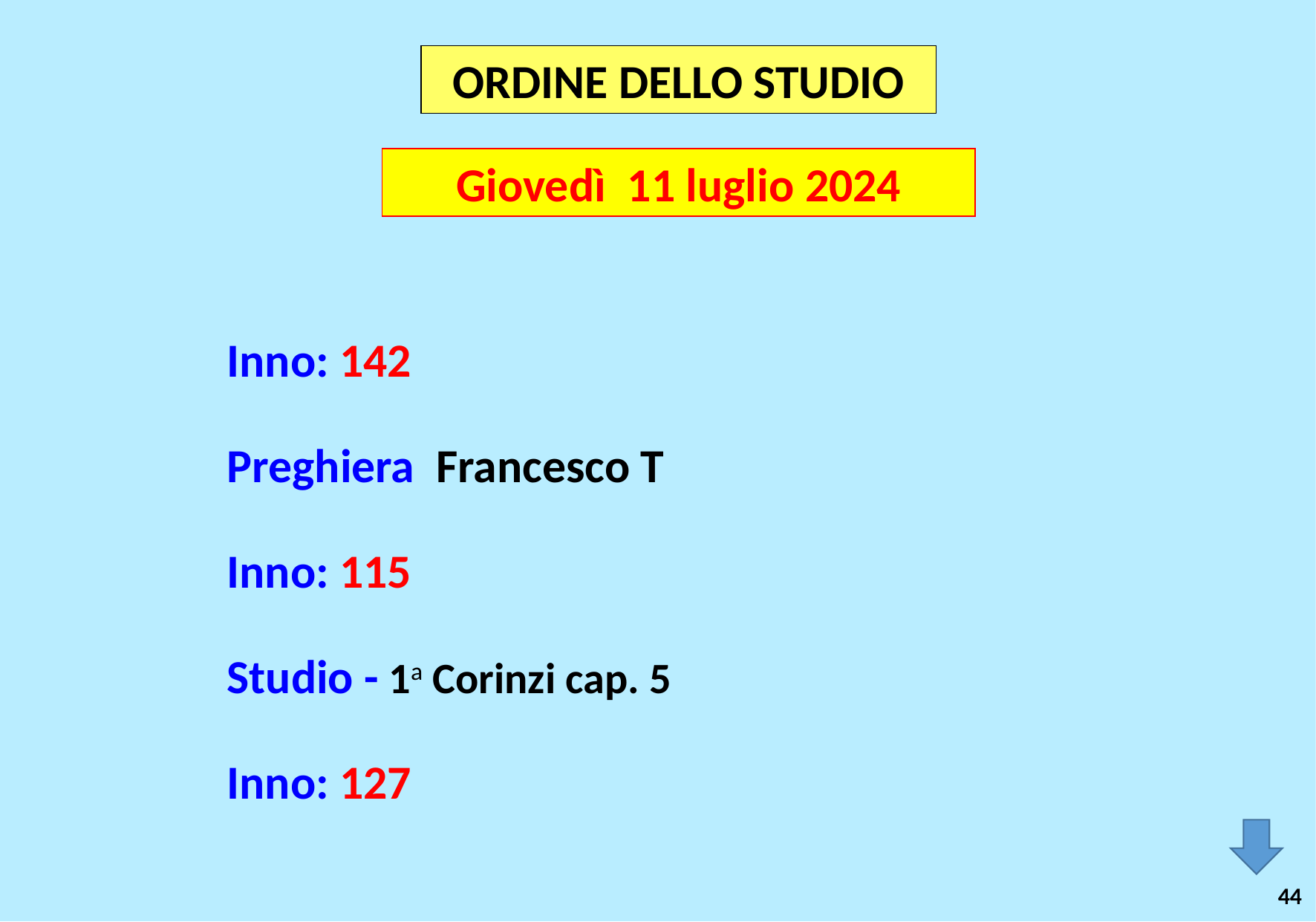

ORDINE DELLO STUDIO
Giovedì  11 luglio 2024
Inno: 142
Preghiera  Francesco T
Inno: 115
Studio - 1a Corinzi cap. 5
Inno: 127

44